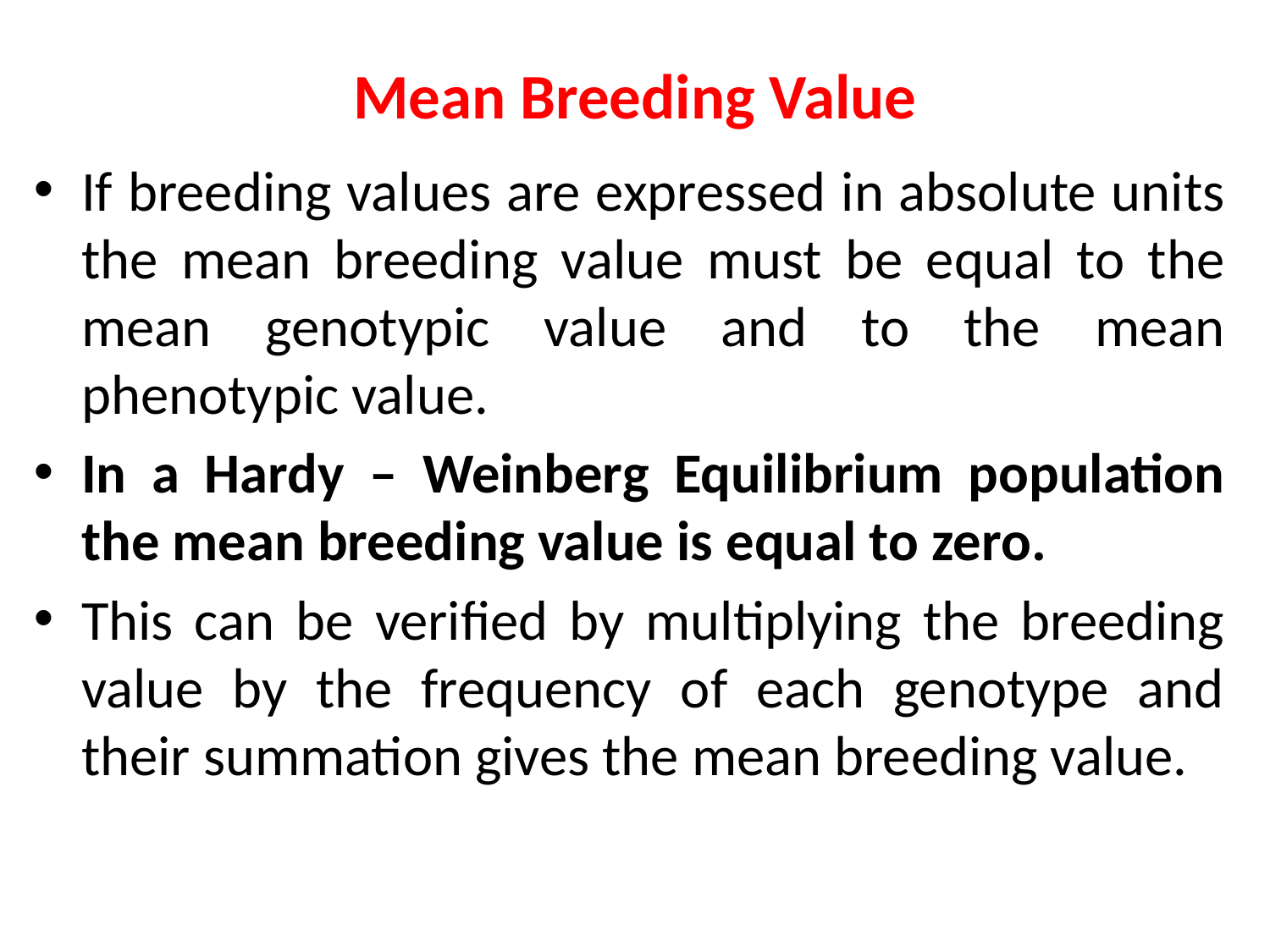

# Mean Breeding Value
If breeding values are expressed in absolute units the mean breeding value must be equal to the mean genotypic value and to the mean phenotypic value.
In a Hardy – Weinberg Equilibrium population the mean breeding value is equal to zero.
This can be verified by multiplying the breeding value by the frequency of each genotype and their summation gives the mean breeding value.